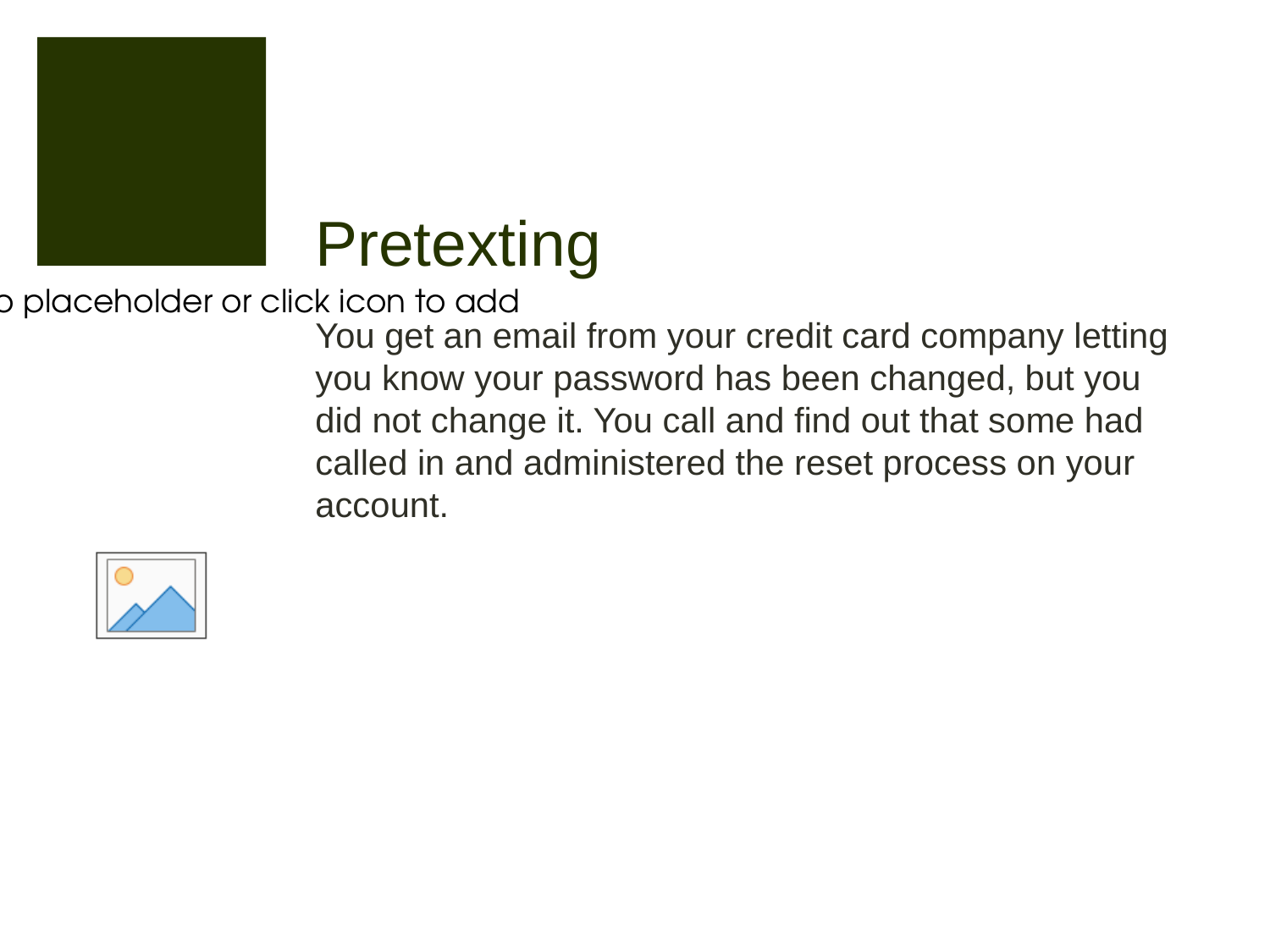

# Pretexting

You get an email from your credit card company letting you know your password has been changed, but you did not change it. You call and find out that some had called in and administered the reset process on your account.